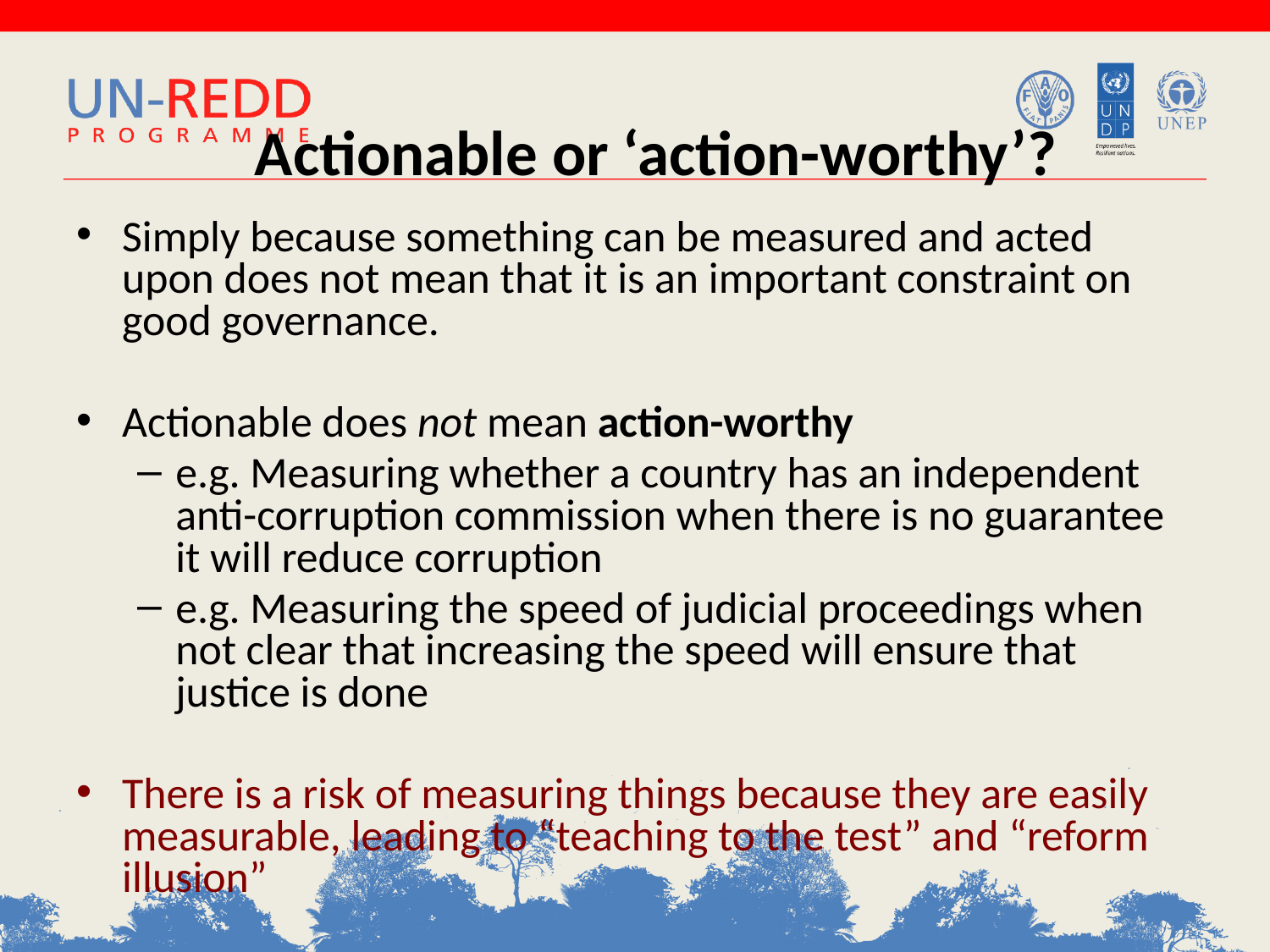

# Actionable or ‘action-worthy’?
Simply because something can be measured and acted upon does not mean that it is an important constraint on good governance.

Actionable does not mean action-worthy
e.g. Measuring whether a country has an independent anti-corruption commission when there is no guarantee it will reduce corruption
e.g. Measuring the speed of judicial proceedings when not clear that increasing the speed will ensure that justice is done

There is a risk of measuring things because they are easily measurable, leading to “teaching to the test” and “reform illusion”